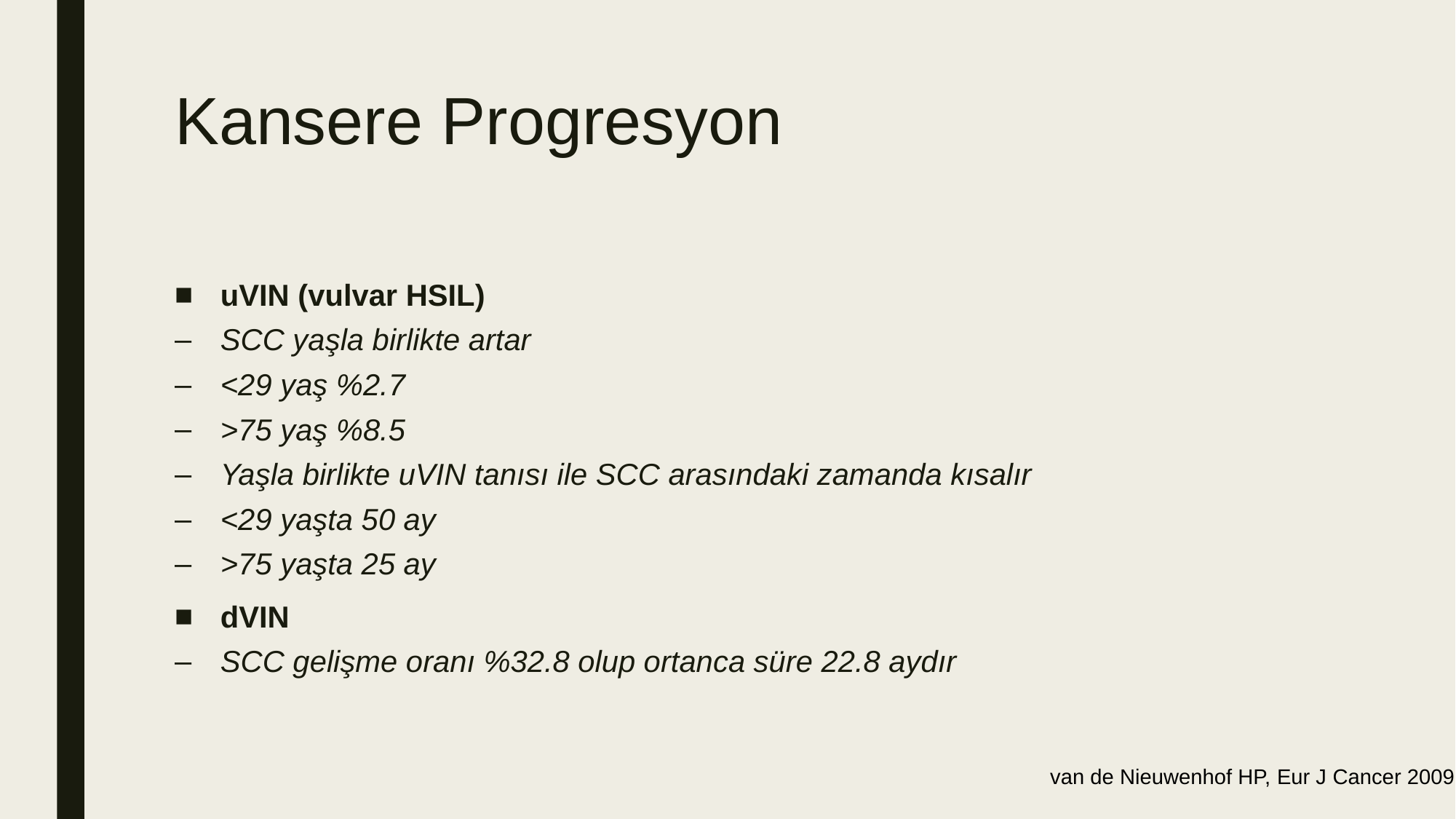

# Kansere Progresyon
uVIN (vulvar HSIL)
SCC yaşla birlikte artar
<29 yaş %2.7
>75 yaş %8.5
Yaşla birlikte uVIN tanısı ile SCC arasındaki zamanda kısalır
<29 yaşta 50 ay
>75 yaşta 25 ay
dVIN
SCC gelişme oranı %32.8 olup ortanca süre 22.8 aydır

van de Nieuwenhof HP, Eur J Cancer 2009